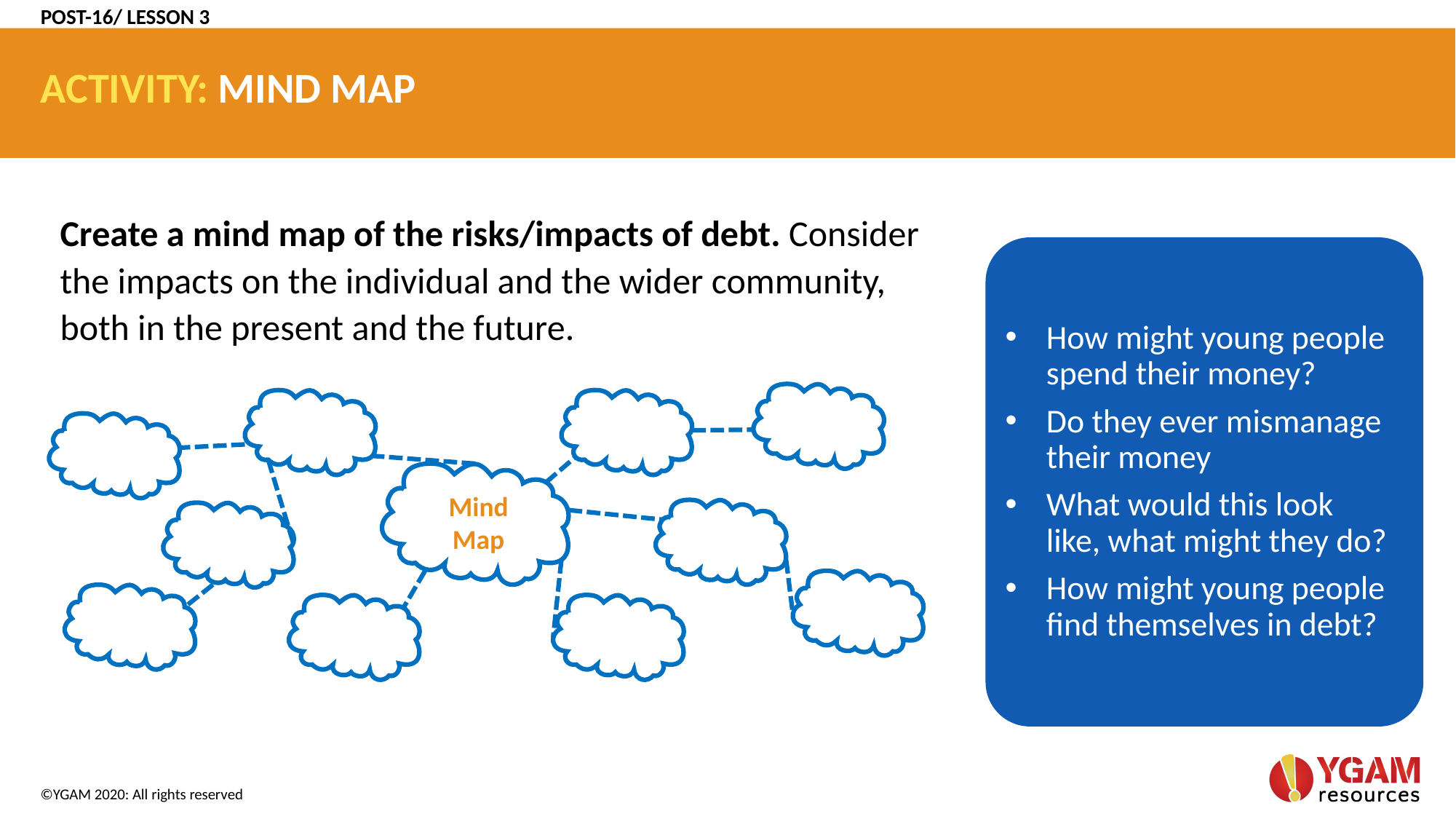

POST-16/ LESSON 3
# ACTIVITY: MIND MAP
Create a mind map of the risks/impacts of debt. Consider the impacts on the individual and the wider community, both in the present and the future.

How might young people spend their money?
Do they ever mismanage their money
What would this look like, what might they do?
How might young people find themselves in debt?

Mind
Map